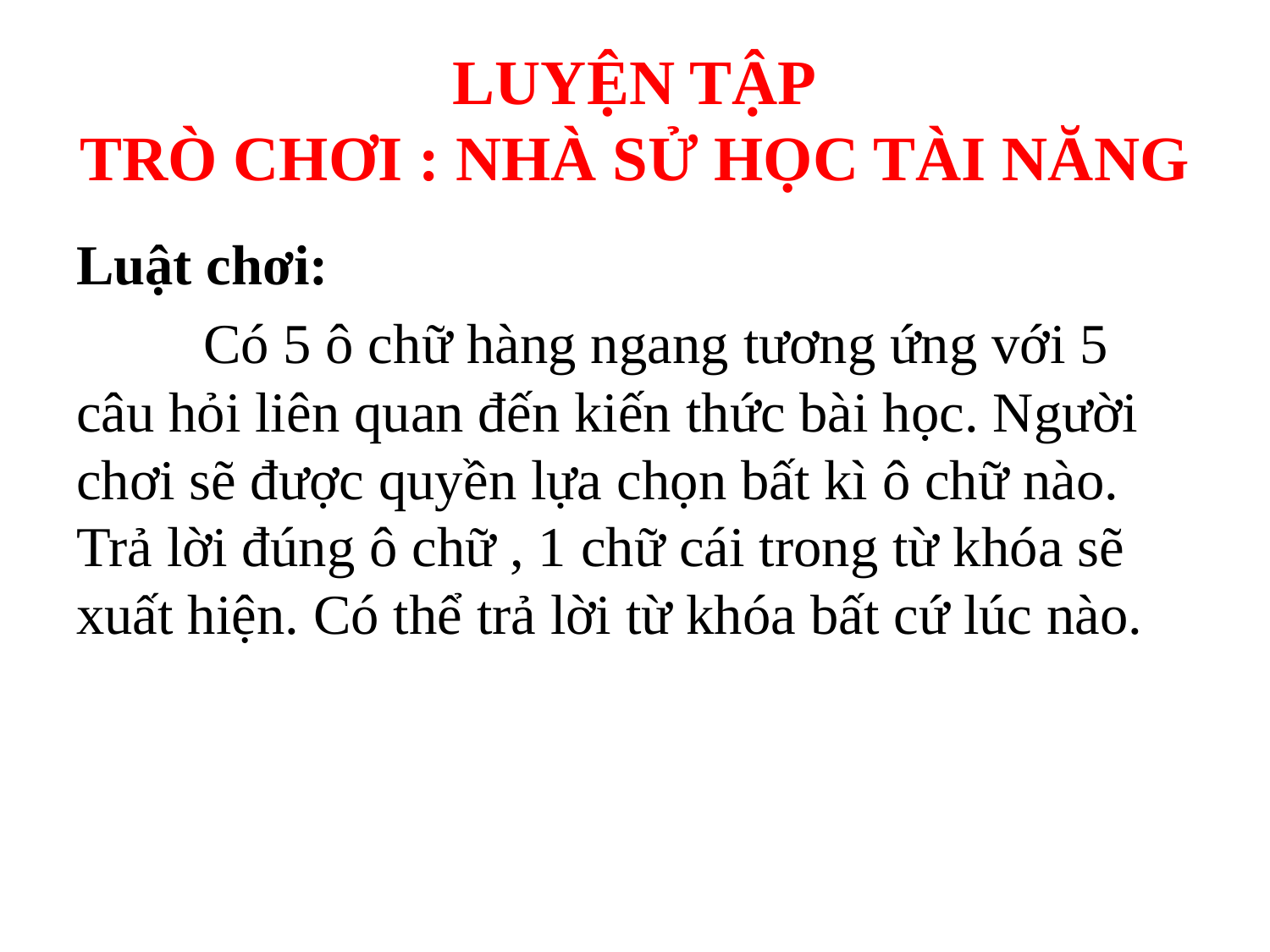

# LUYỆN TẬP TRÒ CHƠI : NHÀ SỬ HỌC TÀI NĂNG
Luật chơi:
	Có 5 ô chữ hàng ngang tương ứng với 5 câu hỏi liên quan đến kiến thức bài học. Người chơi sẽ được quyền lựa chọn bất kì ô chữ nào. Trả lời đúng ô chữ , 1 chữ cái trong từ khóa sẽ xuất hiện. Có thể trả lời từ khóa bất cứ lúc nào.